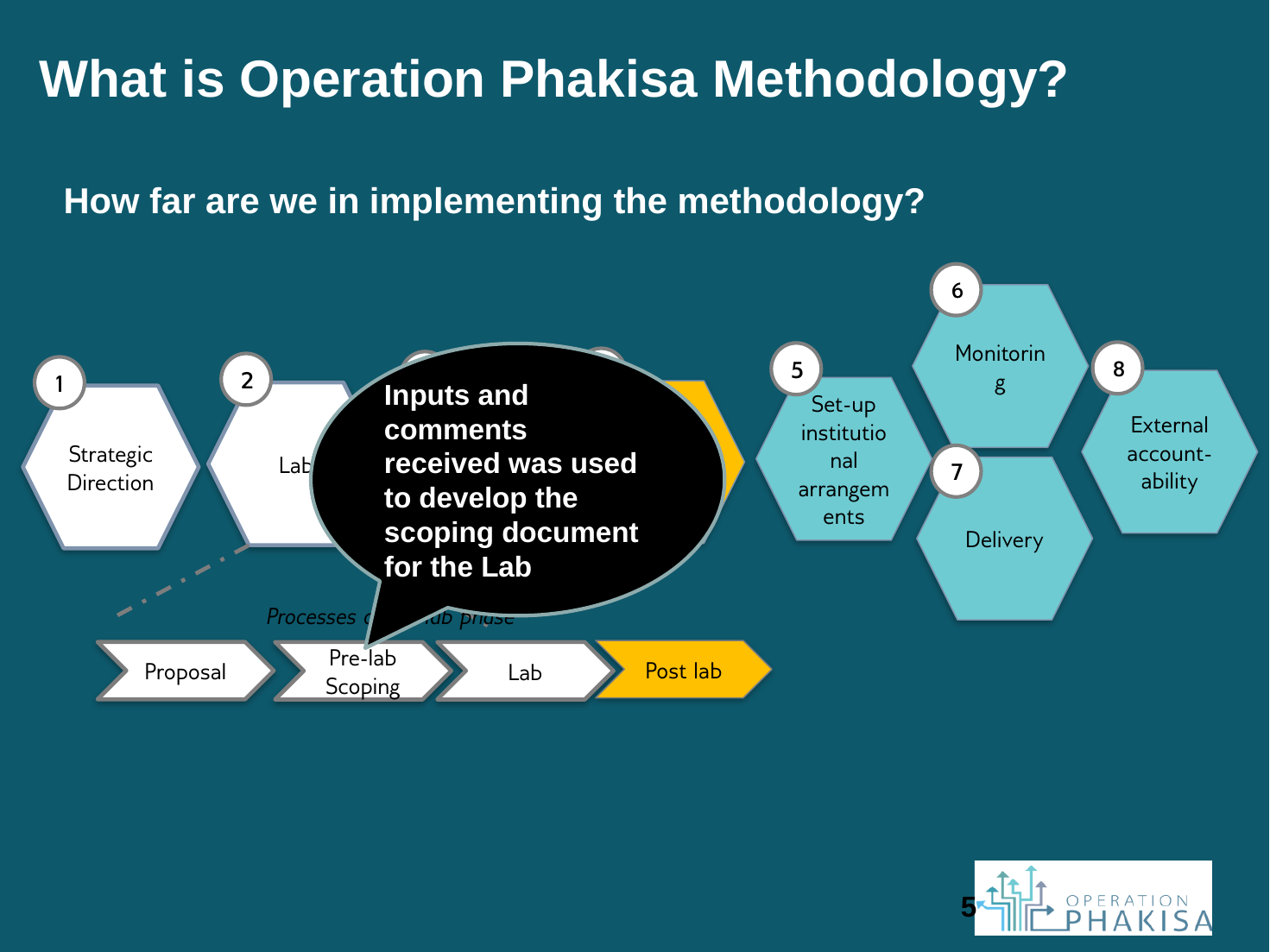

# What is Operation Phakisa Methodology?
How far are we in implementing the methodology?
6
Monitoring
8
External account-ability
5
Set-up institutional arrangements
4
Open Day
2
Lab
1
Strategic Direction
7
Delivery
Processes of the lab phase
Post lab
Pre-lab
Scoping
Lab
Inputs and comments received was used to develop the scoping document for the Lab
3
Launch
Proposal
5